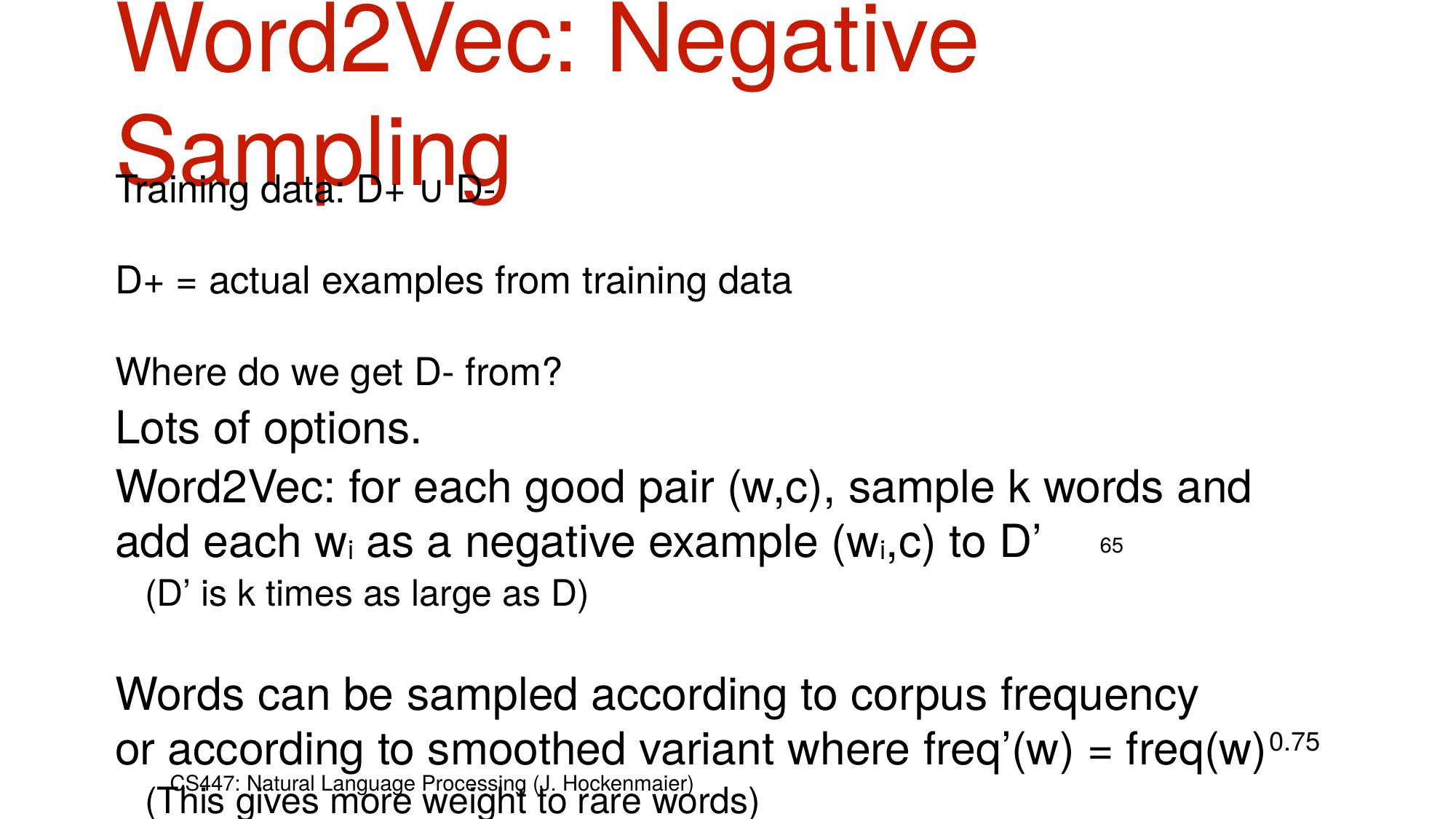

# Word2Vec: Negative Sampling
Training data: D+ ∪ D-

D+ = actual examples from training data

Where do we get D- from?
Lots of options.
Word2Vec: for each good pair (w,c), sample k words and add each wi as a negative example (wi,c) to D’
(D’ is k times as large as D)

Words can be sampled according to corpus frequency
or according to smoothed variant where freq’(w) = freq(w)0.75
(This gives more weight to rare words)
65